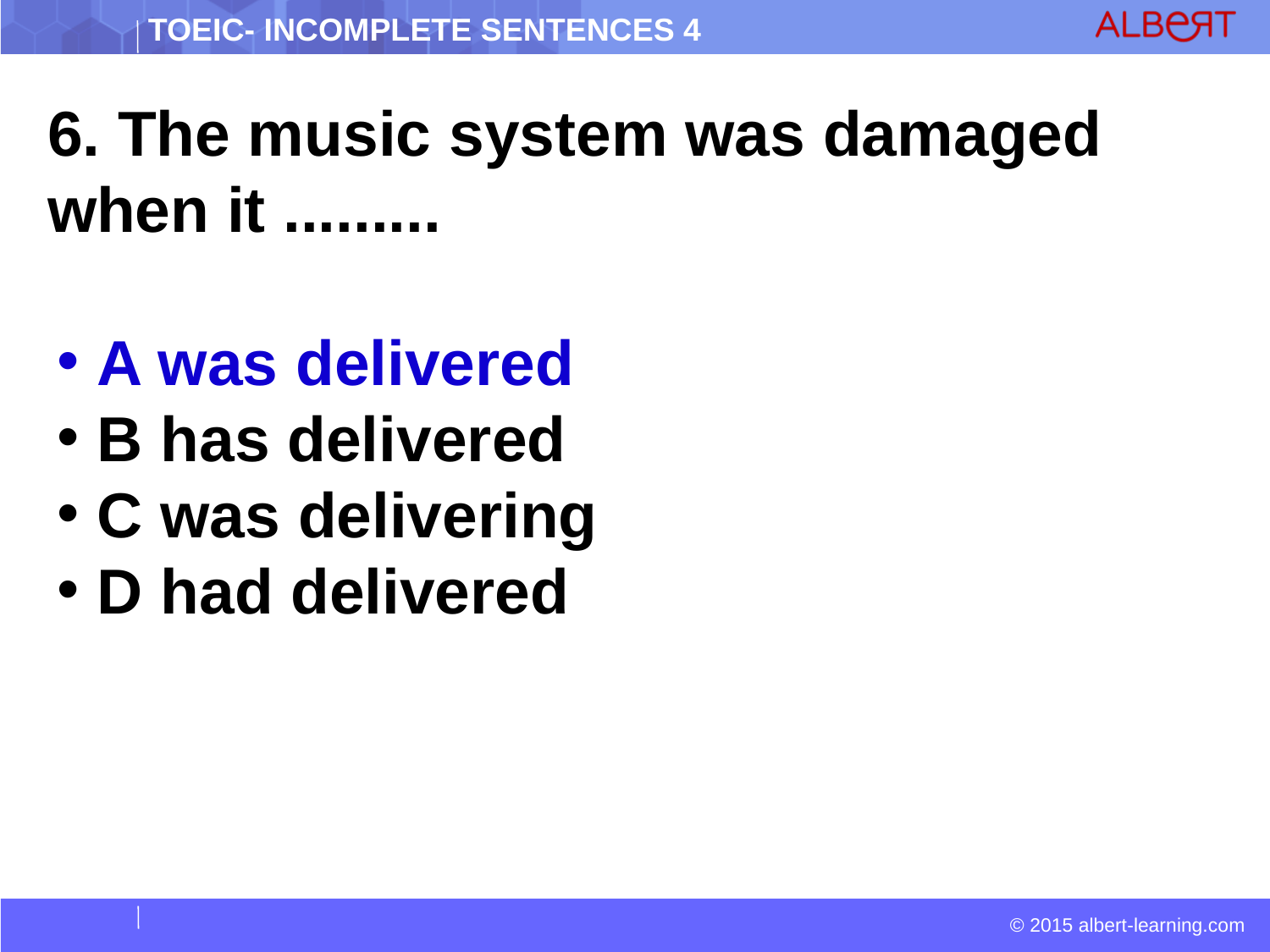

6. The music system was damaged when it .........
 A was delivered
 B has delivered
 C was delivering
 D had delivered